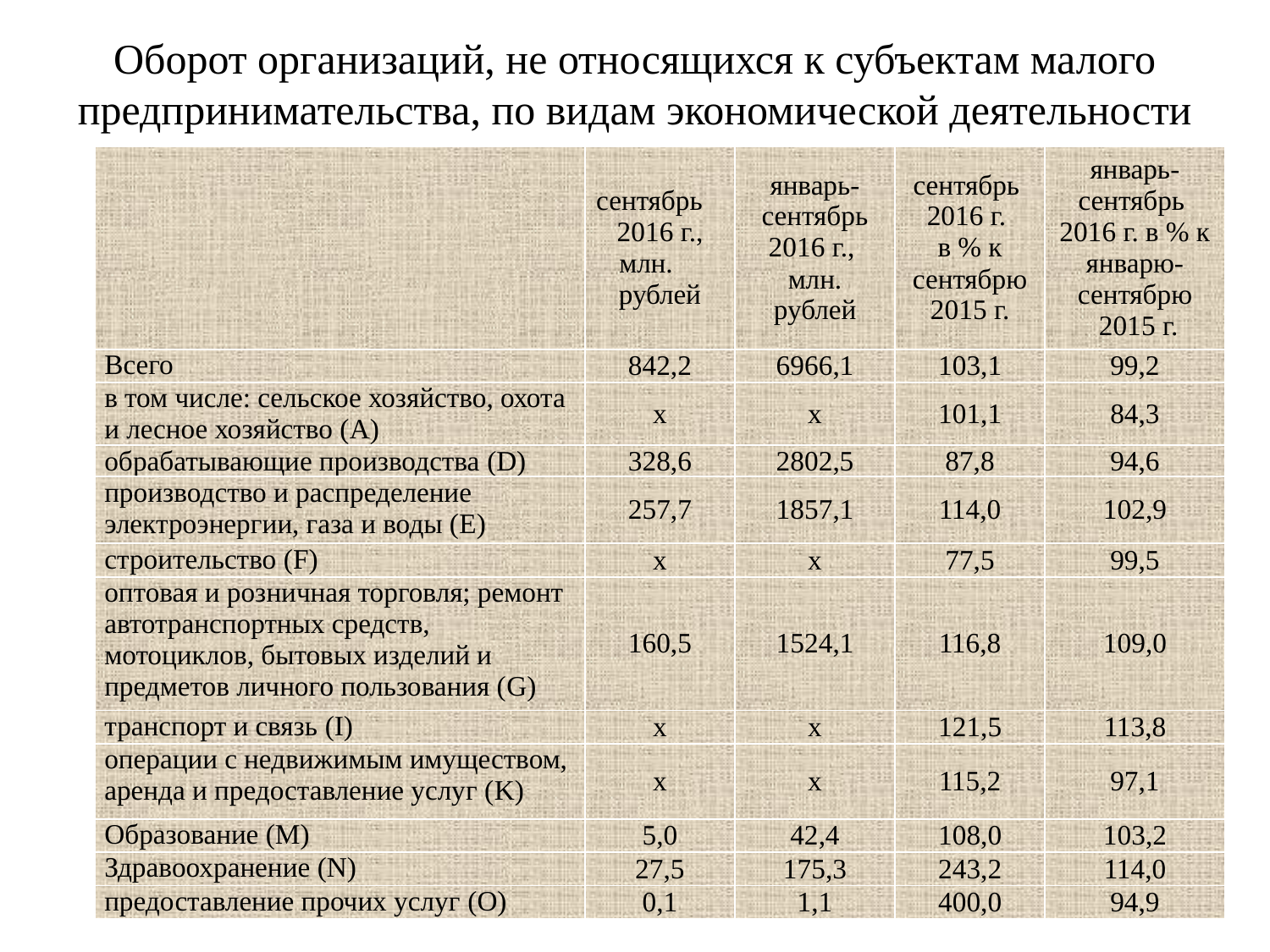

# Оборот организаций, не относящихся к субъектам малого предпринимательства, по видам экономической деятельности
|  | сентябрь 2016 г., млн. рублей | январь-сентябрь 2016 г., млн. рублей | сентябрь 2016 г. в % к сентябрю 2015 г. | январь-сентябрь 2016 г. в % к январю-сентябрю 2015 г. |
| --- | --- | --- | --- | --- |
| Всего | 842,2 | 6966,1 | 103,1 | 99,2 |
| в том числе: сельское хозяйство, охота и лесное хозяйство (A) | х | х | 101,1 | 84,3 |
| обрабатывающие производства (D) | 328,6 | 2802,5 | 87,8 | 94,6 |
| производство и распределение электроэнергии, газа и воды (E) | 257,7 | 1857,1 | 114,0 | 102,9 |
| строительство (F) | х | х | 77,5 | 99,5 |
| оптовая и розничная торговля; ремонт автотранспортных средств, мотоциклов, бытовых изделий и предметов личного пользования (G) | 160,5 | 1524,1 | 116,8 | 109,0 |
| транспорт и связь (I) | х | х | 121,5 | 113,8 |
| операции с недвижимым имуществом, аренда и предоставление услуг (K) | х | х | 115,2 | 97,1 |
| Образование (M) | 5,0 | 42,4 | 108,0 | 103,2 |
| Здравоохранение (N) | 27,5 | 175,3 | 243,2 | 114,0 |
| предоставление прочих услуг (O) | 0,1 | 1,1 | 400,0 | 94,9 |